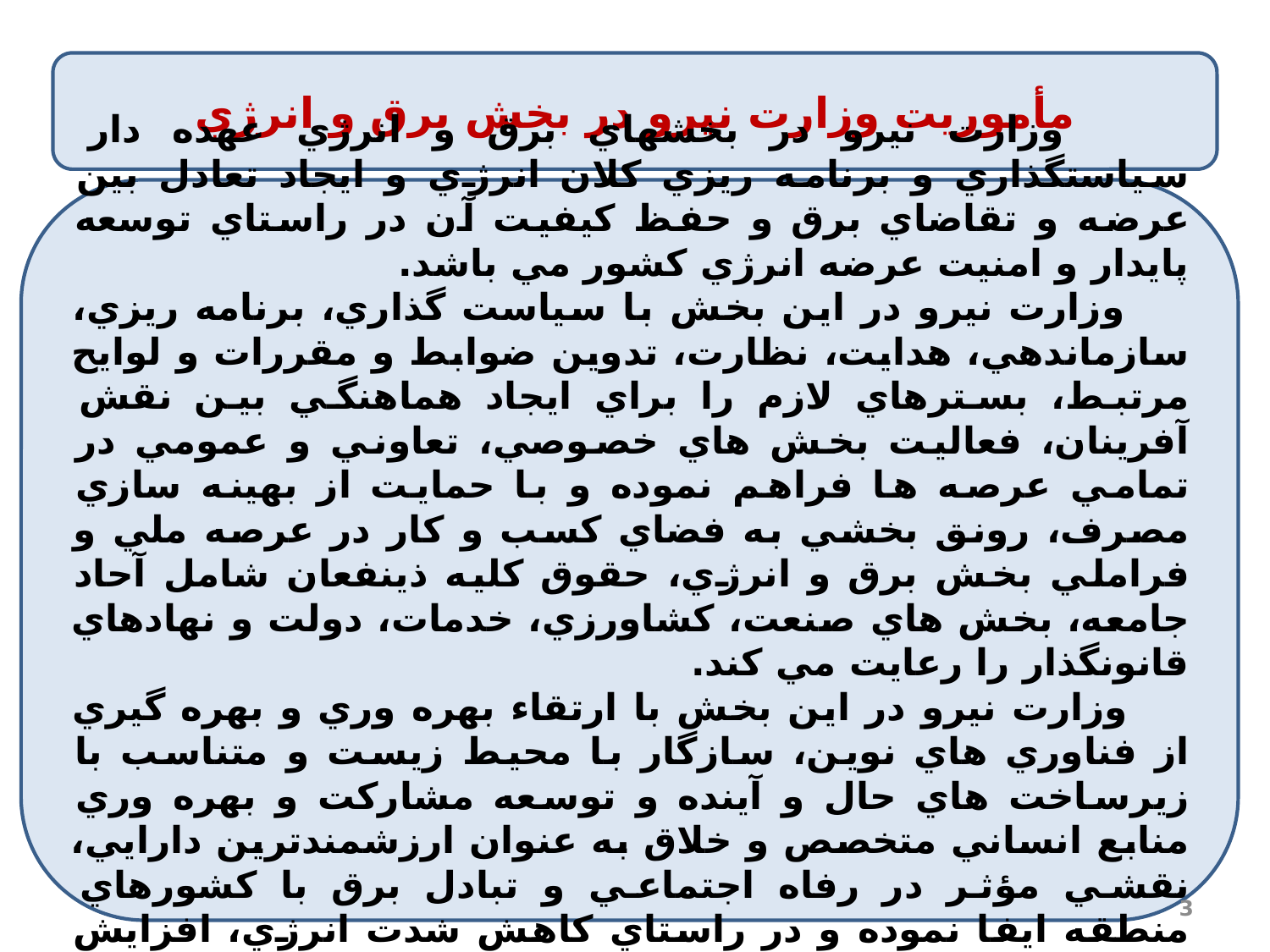

مأموريت وزارت نيرو در بخش برق و انرژي

    وزارت نيرو در بخشهاي برق و انرژي عهده دار سياستگذاري و برنامه ريزي كلان انرژي و ايجاد تعادل بين عرضه و تقاضاي برق و حفظ كيفيت آن در راستاي توسعه پايدار و امنيت عرضه انرژي كشور مي باشد.
    وزارت نيرو در اين بخش با سياست گذاري، برنامه ريزي، سازماندهي، هدايت، نظارت، تدوين ضوابط و مقررات و لوايح مرتبط، بسترهاي لازم را براي ايجاد هماهنگي بين نقش آفرينان، فعاليت بخش هاي خصوصي، تعاوني و عمومي در تمامي عرصه ها فراهم نموده و با حمايت از بهينه سازي مصرف، رونق بخشي به فضاي كسب و كار در عرصه ملي و فراملي بخش برق و انرژي، حقوق كليه ذينفعان شامل آحاد جامعه، بخش هاي صنعت، كشاورزي، خدمات، دولت و نهادهاي قانونگذار را رعايت مي كند.
    وزارت نيرو در اين بخش با ارتقاء بهره وري و بهره گيري از فناوري هاي نوين، سازگار با محيط زيست و متناسب با زيرساخت هاي حال و آينده و توسعه مشاركت و بهره وري منابع انساني متخصص و خلاق به عنوان ارزشمندترين دارايي، نقشي مؤثر در رفاه اجتماعي و تبادل برق با كشورهاي منطقه ايفا نموده و در راستاي كاهش شدت انرژي، افزايش خوداتكايي و توسعه كاربرد انرژي هاي تجديدپذير اقدام مي كند.
3